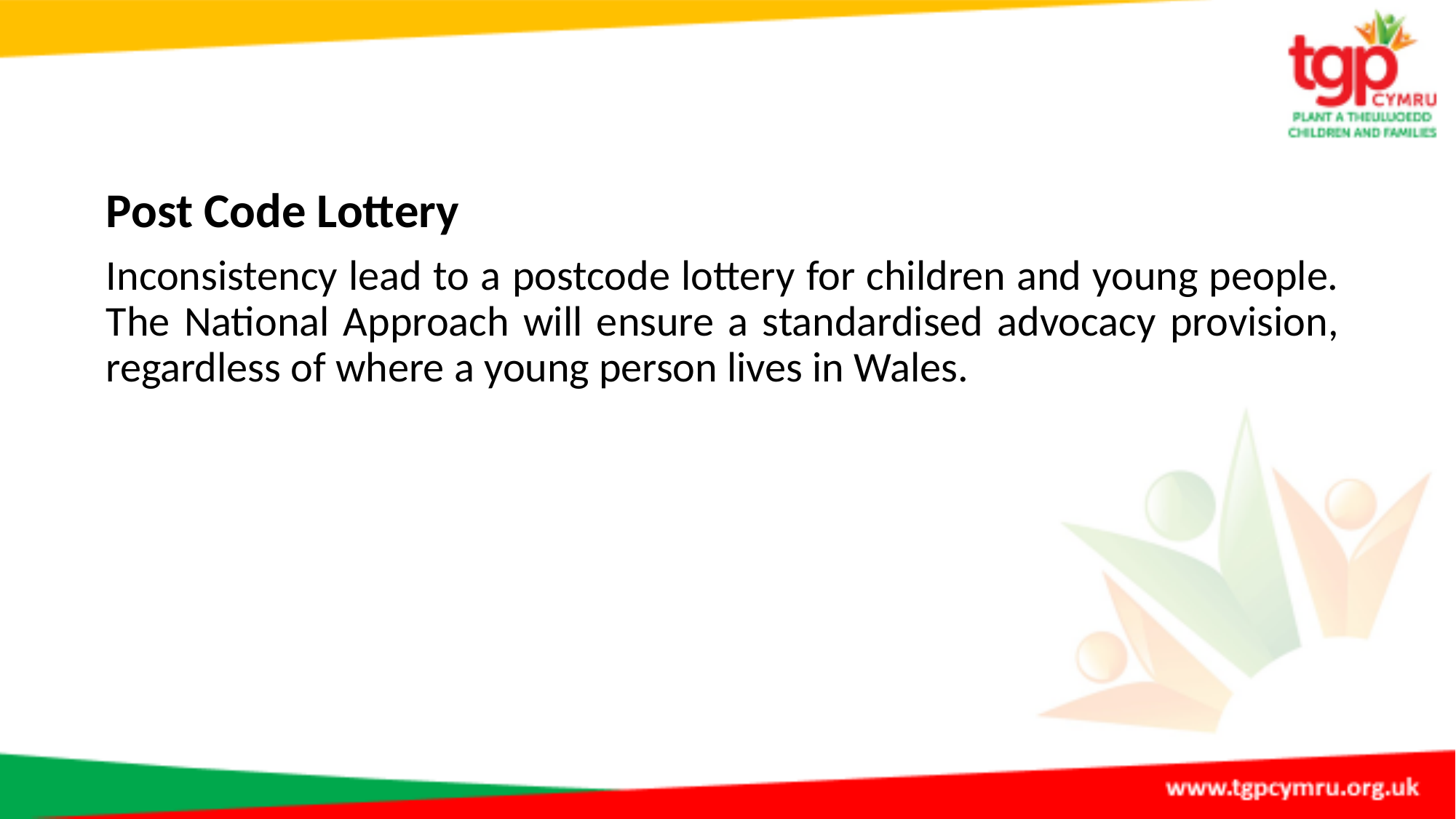

Post Code Lottery
Inconsistency lead to a postcode lottery for children and young people. The National Approach will ensure a standardised advocacy provision, regardless of where a young person lives in Wales.